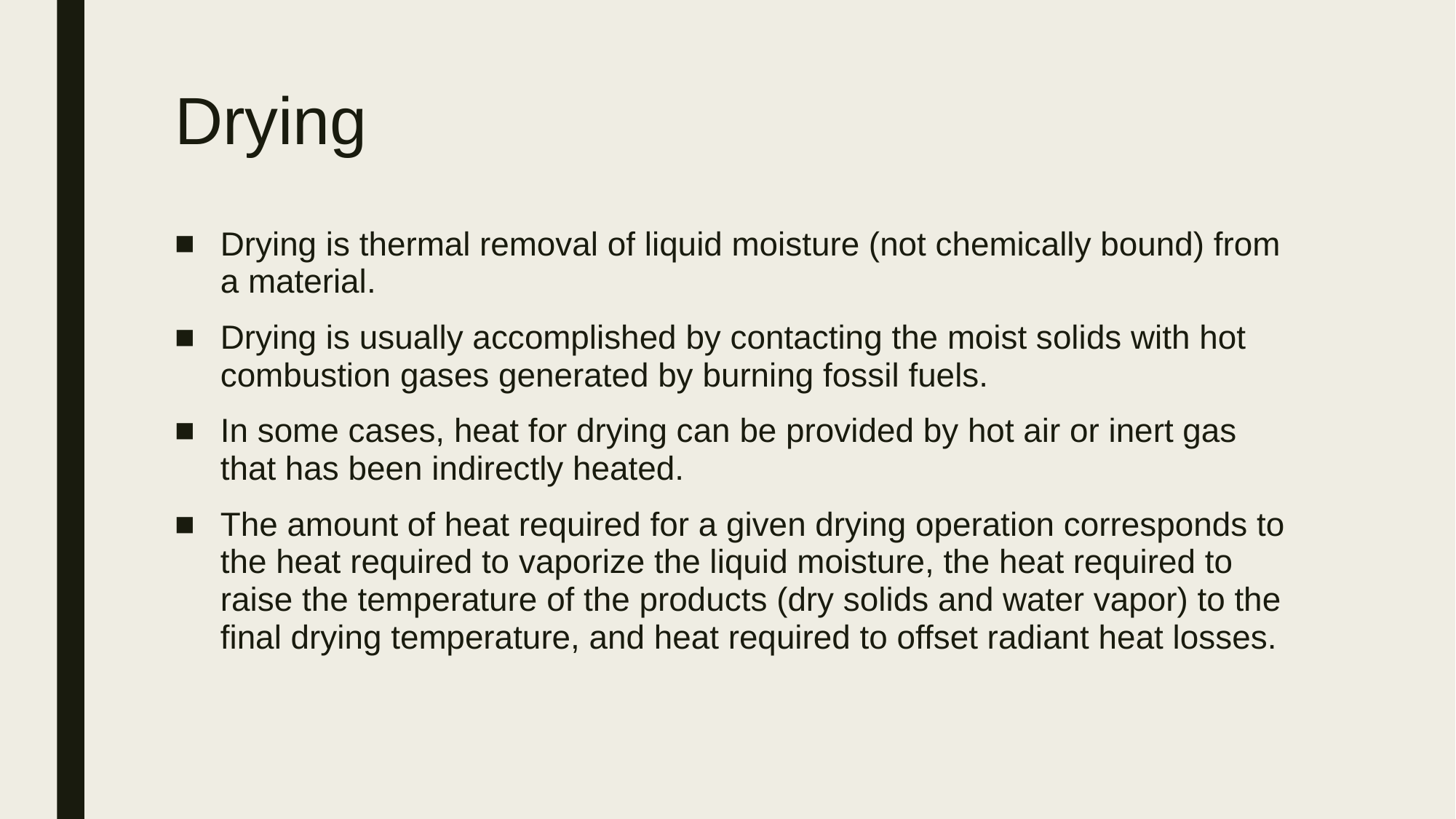

# Drying
Drying is thermal removal of liquid moisture (not chemically bound) from a material.
Drying is usually accomplished by contacting the moist solids with hot combustion gases generated by burning fossil fuels.
In some cases, heat for drying can be provided by hot air or inert gas that has been indirectly heated.
The amount of heat required for a given drying operation corresponds to the heat required to vaporize the liquid moisture, the heat required to raise the temperature of the products (dry solids and water vapor) to the final drying temperature, and heat required to offset radiant heat losses.